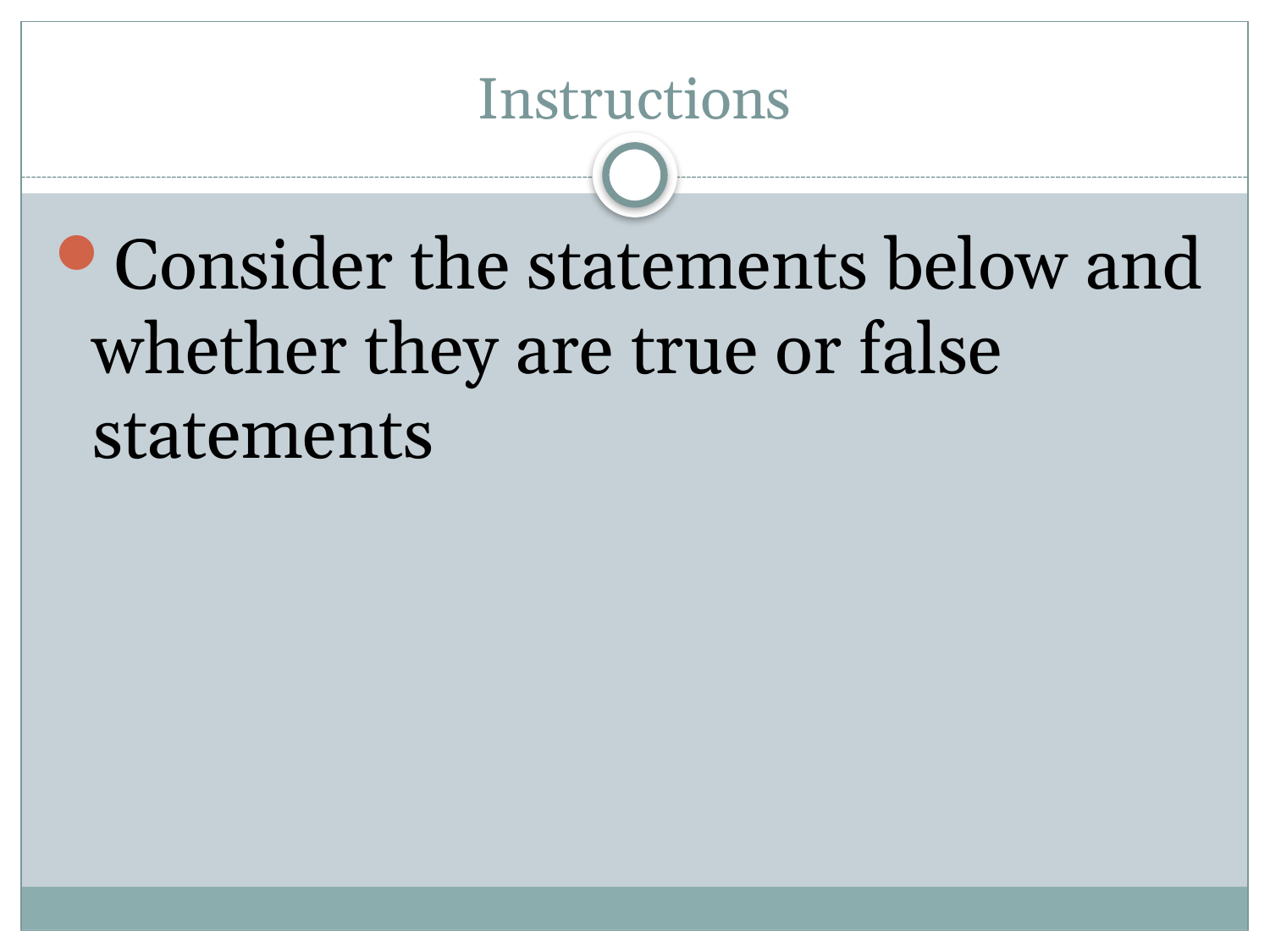

# Instructions
Consider the statements below and whether they are true or false statements